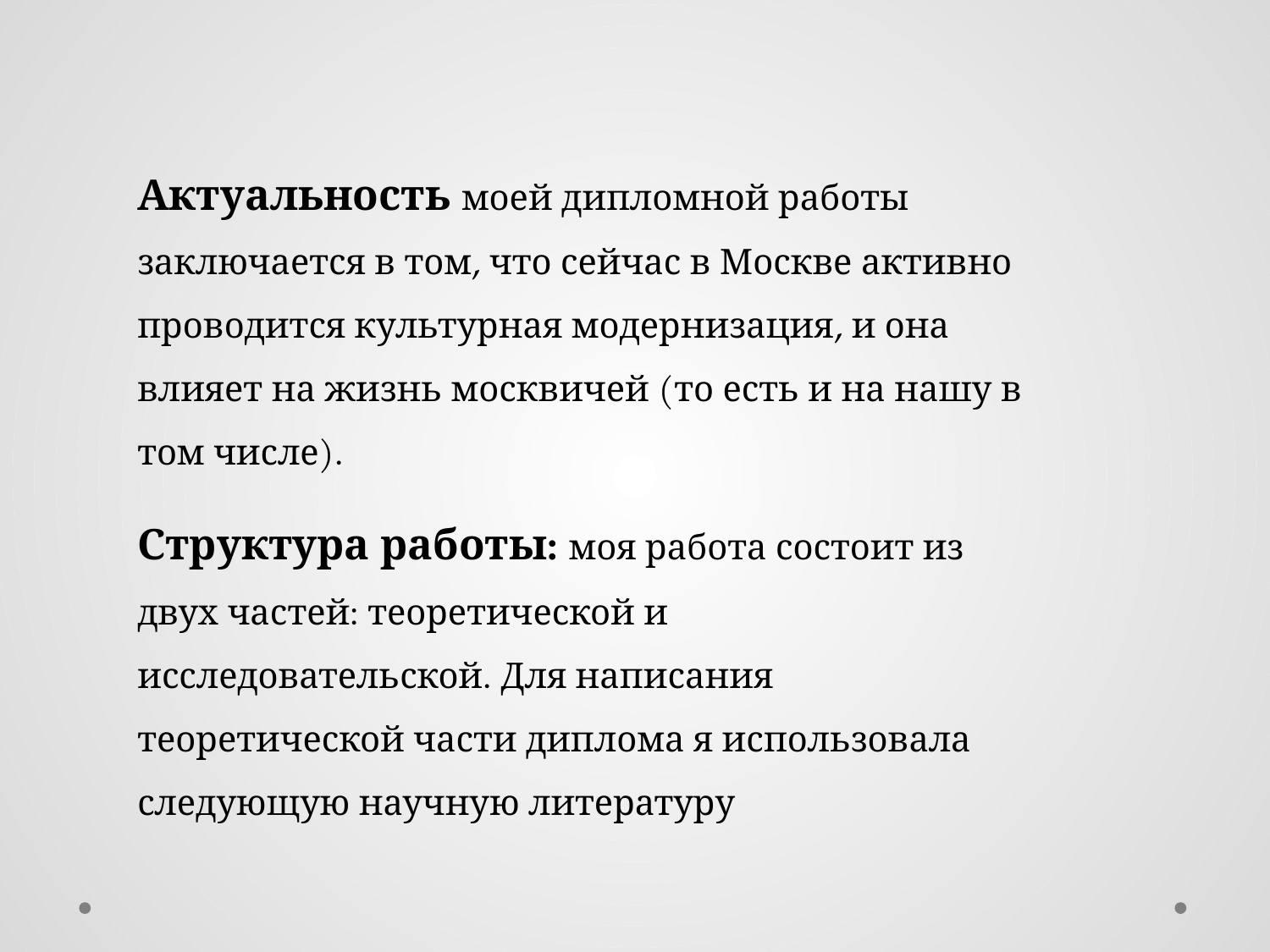

Актуальность моей дипломной работы заключается в том, что сейчас в Москве активно проводится культурная модернизация, и она влияет на жизнь москвичей (то есть и на нашу в том числе).
Структура работы: моя работа состоит из двух частей: теоретической и исследовательской. Для написания теоретической части диплома я использовала следующую научную литературу